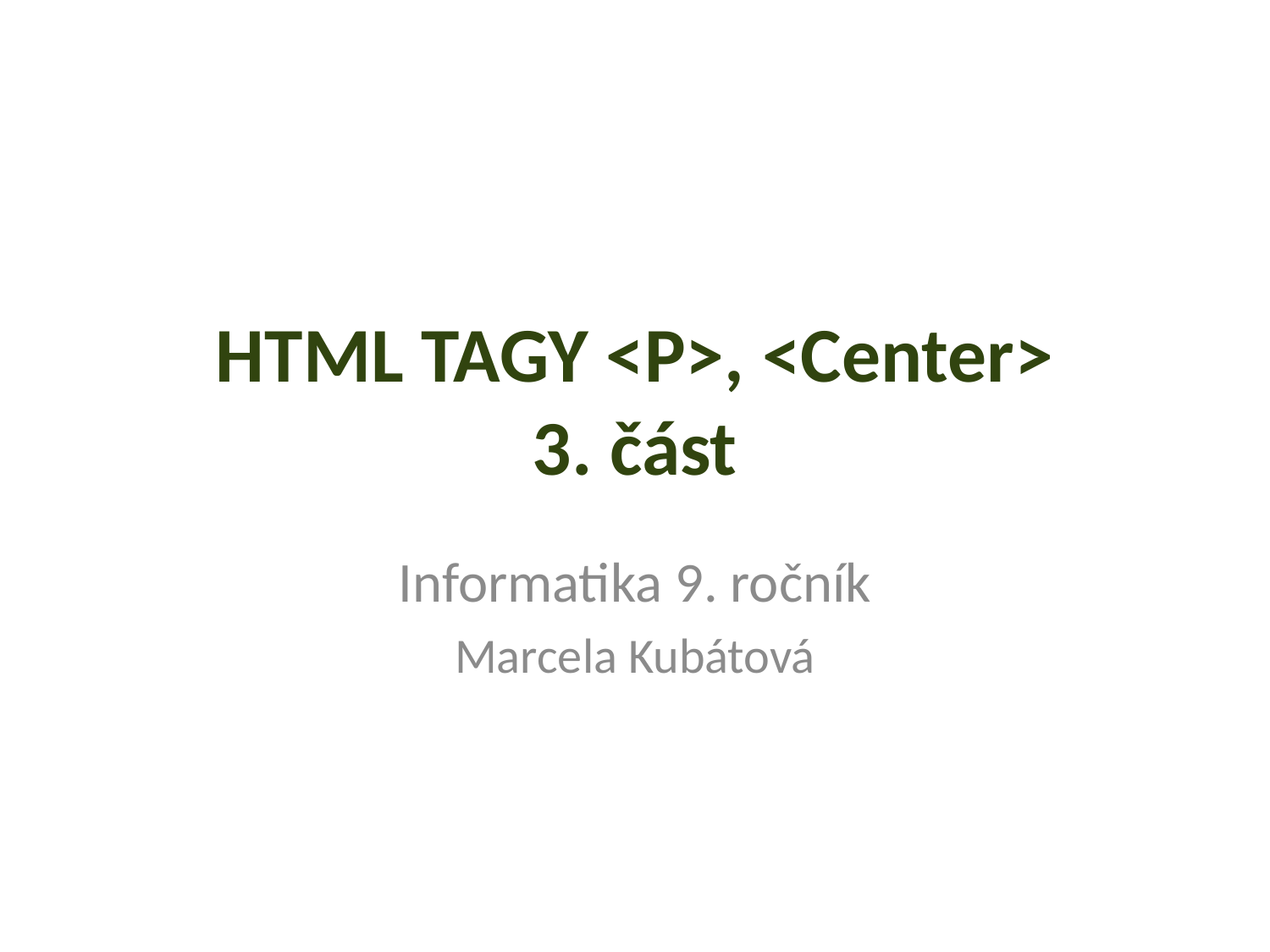

# HTML TAGY <P>, <Center> 3. část
Informatika 9. ročník
Marcela Kubátová